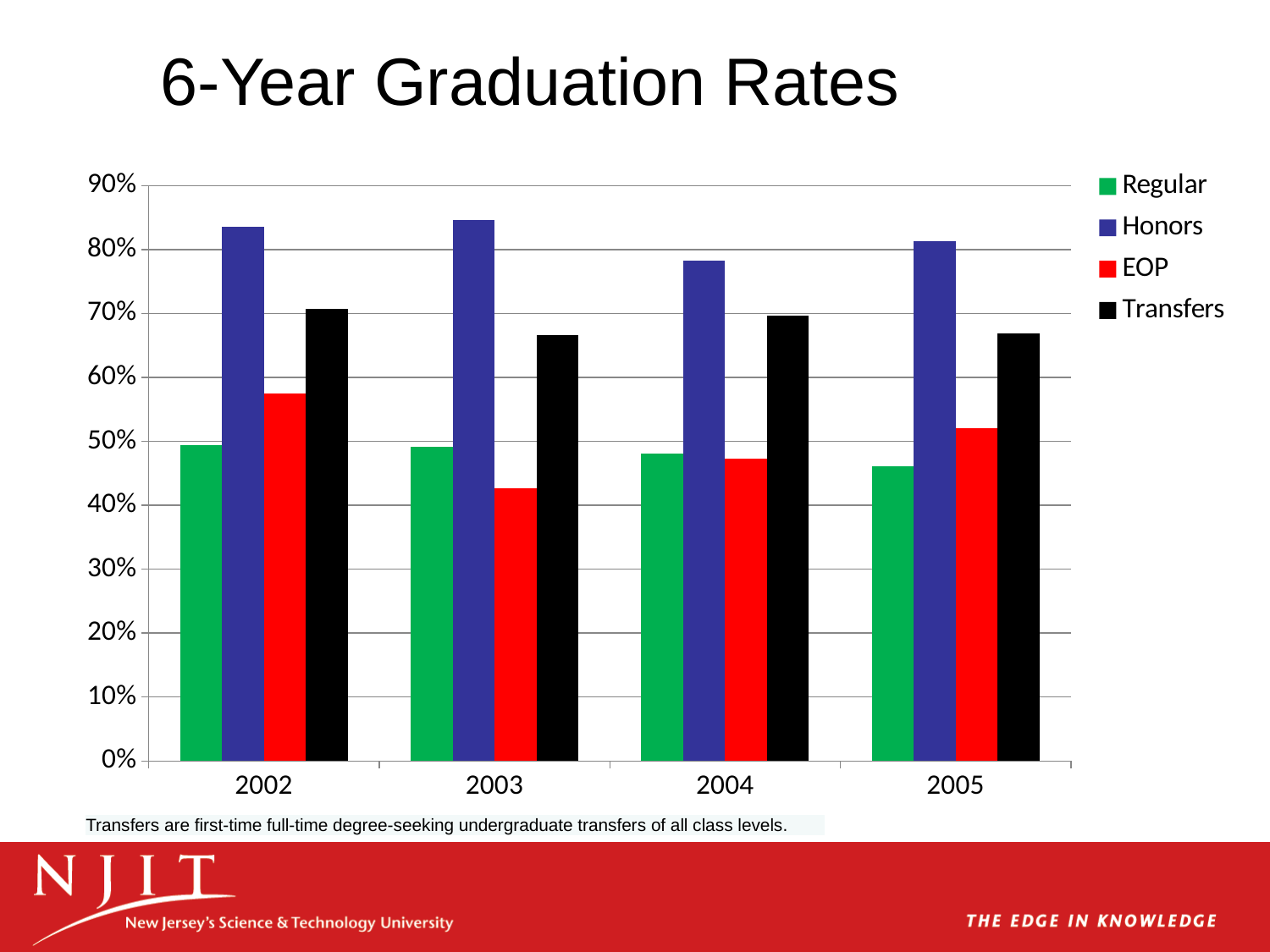

# 6-Year Graduation Rates

### Chart

| Category | Regular | Honors | EOP | Transfers |
|---|---|---|---|---|
| 2002 | 0.4940000000000002 | 0.8360000000000003 | 0.5750000000000003 | 0.7070000000000003 |
| 2003 | 0.4920000000000002 | 0.8460000000000003 | 0.4270000000000002 | 0.6660000000000005 |
| 2004 | 0.48100000000000015 | 0.783 | 0.47300000000000014 | 0.696 |
| 2005 | 0.461 | 0.813 | 0.52 | 0.6690000000000005 |
| Transfers are first-time full-time degree-seeking undergraduate transfers of all class levels. |
| --- |